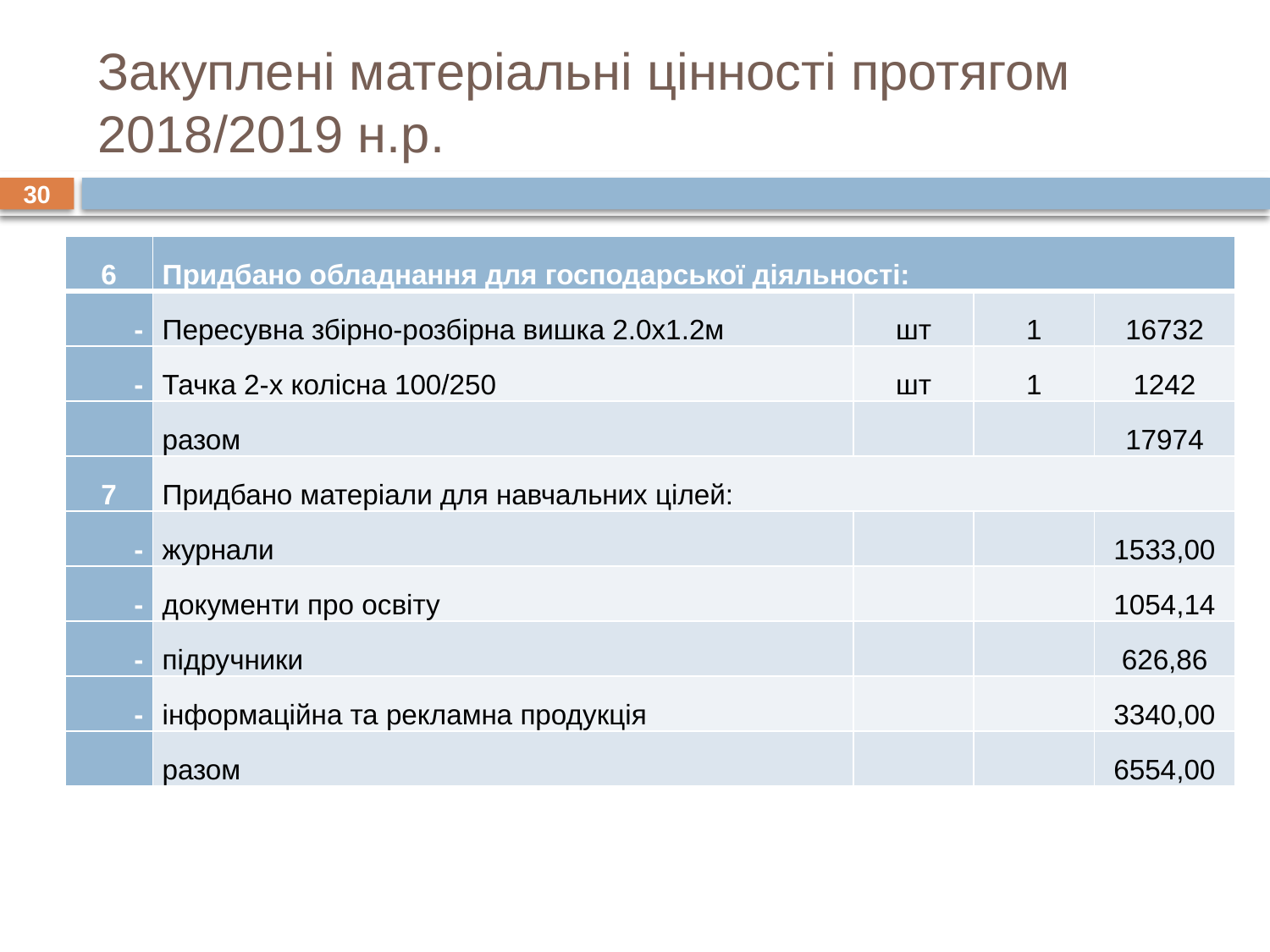

# Закуплені матеріальні цінності протягом 2018/2019 н.р.
30
| 6 | Придбано обладнання для господарської діяльності: |  |  |  |
| --- | --- | --- | --- | --- |
| - | Пересувна збірно-розбірна вишка 2.0х1.2м | шт | 1 | 16732 |
| - | Тачка 2-х колісна 100/250 | шт | 1 | 1242 |
|  | разом |  |  | 17974 |
| 7 | Придбано матеріали для навчальних цілей: |  |  |  |
| - | журнали |  |  | 1533,00 |
| - | документи про освіту |  |  | 1054,14 |
| - | підручники |  |  | 626,86 |
| - | інформаційна та рекламна продукція |  |  | 3340,00 |
|  | разом |  |  | 6554,00 |